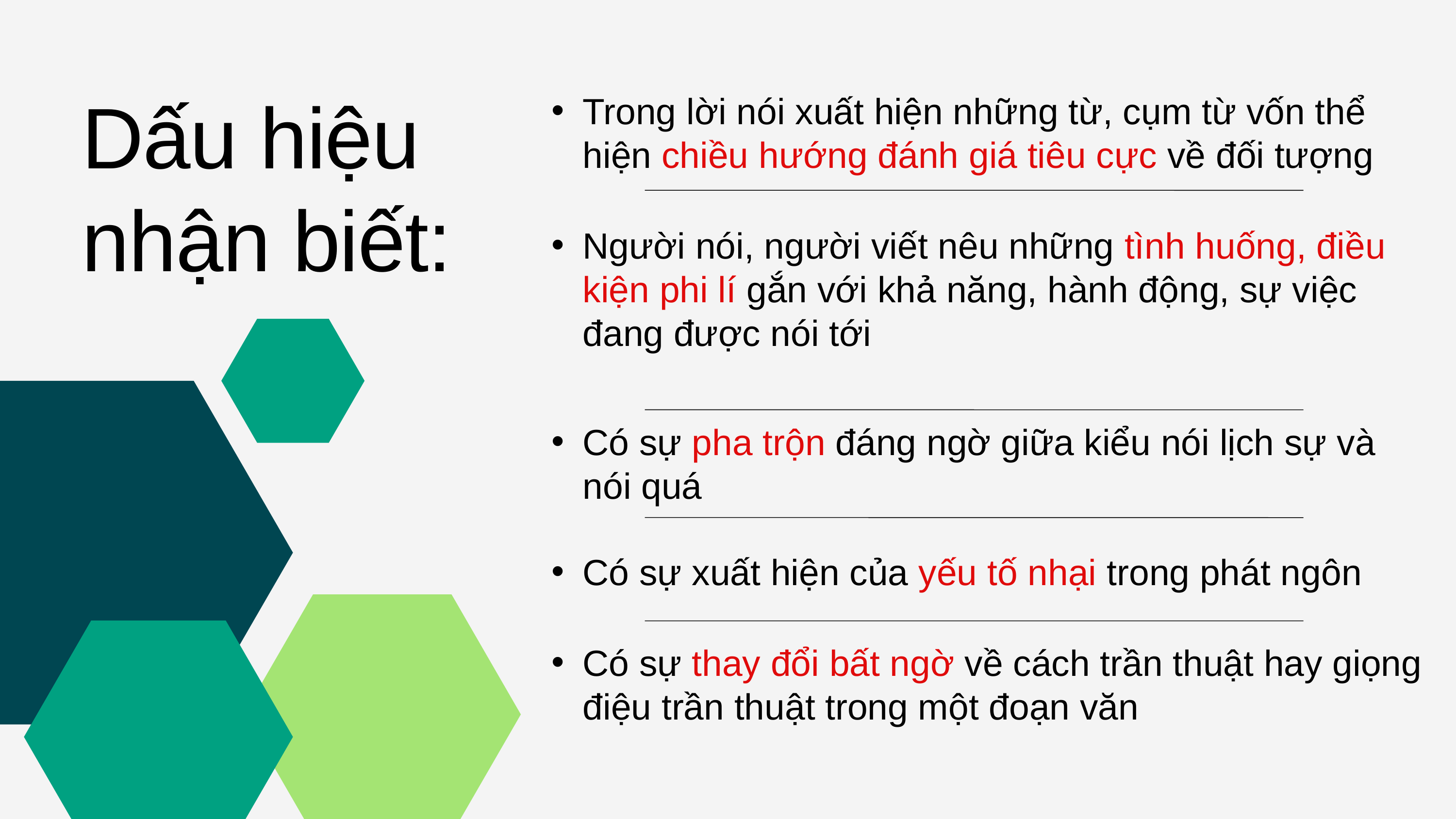

Dấu hiệu nhận biết:
Trong lời nói xuất hiện những từ, cụm từ vốn thể hiện chiều hướng đánh giá tiêu cực về đối tượng

Người nói, người viết nêu những tình huống, điều kiện phi lí gắn với khả năng, hành động, sự việc đang được nói tới

Có sự pha trộn đáng ngờ giữa kiểu nói lịch sự và nói quá

Có sự xuất hiện của yếu tố nhại trong phát ngôn

Có sự thay đổi bất ngờ về cách trần thuật hay giọng điệu trần thuật trong một đoạn văn